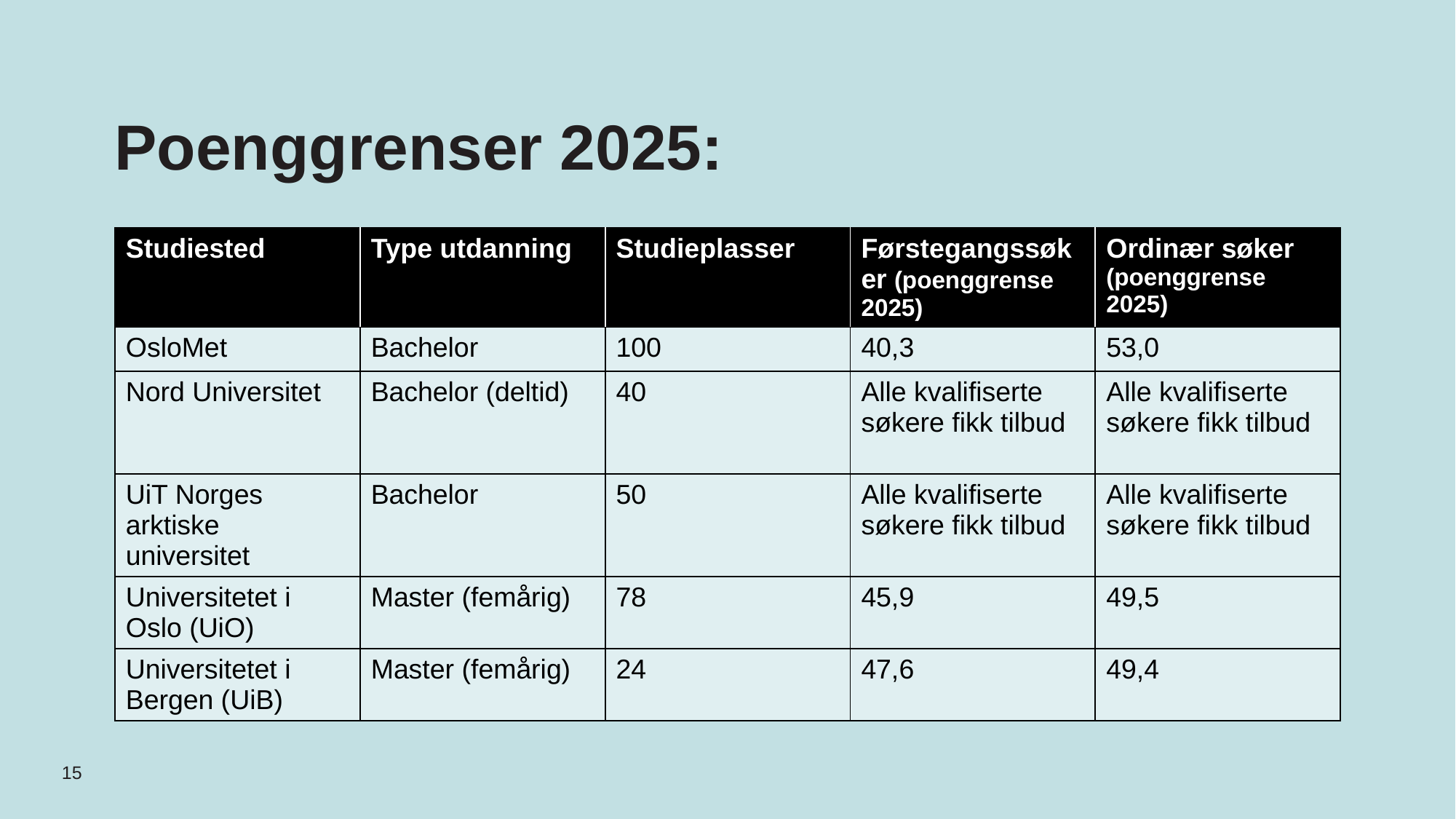

# Poenggrenser 2025:
| Studiested | Type utdanning | Studieplasser | Førstegangssøker (poenggrense 2025) | Ordinær søker (poenggrense 2025) |
| --- | --- | --- | --- | --- |
| OsloMet | Bachelor | 100 | 40,3 | 53,0 |
| Nord Universitet | Bachelor (deltid) | 40 | Alle kvalifiserte søkere fikk tilbud | Alle kvalifiserte søkere fikk tilbud |
| UiT Norges arktiske universitet | Bachelor | 50 | Alle kvalifiserte søkere fikk tilbud | Alle kvalifiserte søkere fikk tilbud |
| Universitetet i Oslo (UiO) | Master (femårig) | 78 | 45,9 | 49,5 |
| Universitetet i Bergen (UiB) | Master (femårig) | 24 | 47,6 | 49,4 |

15